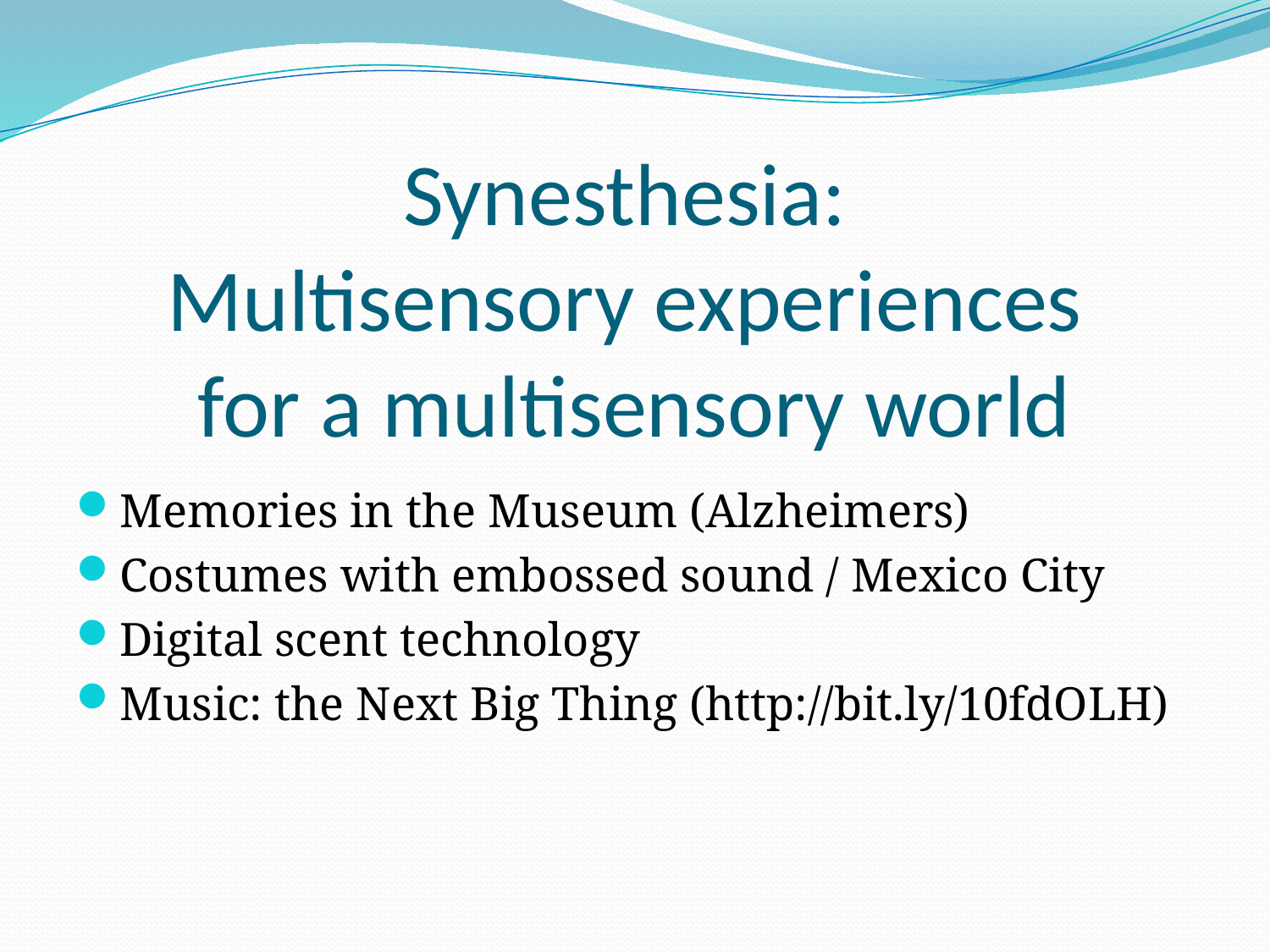

# Synesthesia: Multisensory experiences for a multisensory world
Memories in the Museum (Alzheimers)
Costumes with embossed sound / Mexico City
Digital scent technology
Music: the Next Big Thing (http://bit.ly/10fdOLH)